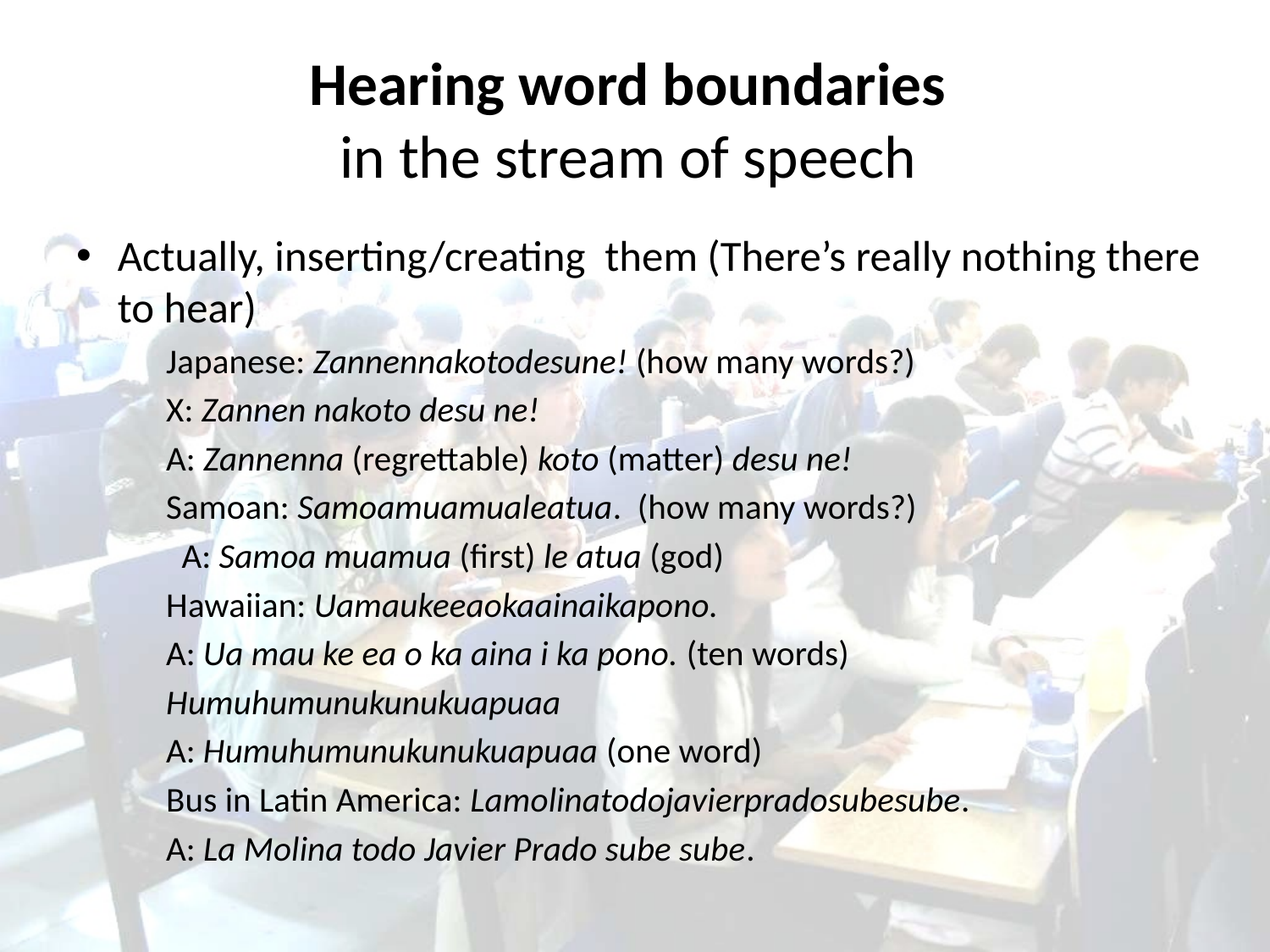

# Hearing word boundaries in the stream of speech
Actually, inserting/creating  them (There’s really nothing there to hear)
	Japanese: Zannennakotodesune! (how many words?)
		X: Zannen nakoto desu ne!
		A: Zannenna (regrettable) koto (matter) desu ne!
	Samoan: Samoamuamualeatua.  (how many words?)
	  A: Samoa muamua (first) le atua (god)
	Hawaiian: Uamaukeeaokaainaikapono.
		A: Ua mau ke ea o ka aina i ka pono. (ten words)
			Humuhumunukunukuapuaa
		A: Humuhumunukunukuapuaa (one word)
	Bus in Latin America: Lamolinatodojavierpradosubesube.
		A: La Molina todo Javier Prado sube sube.